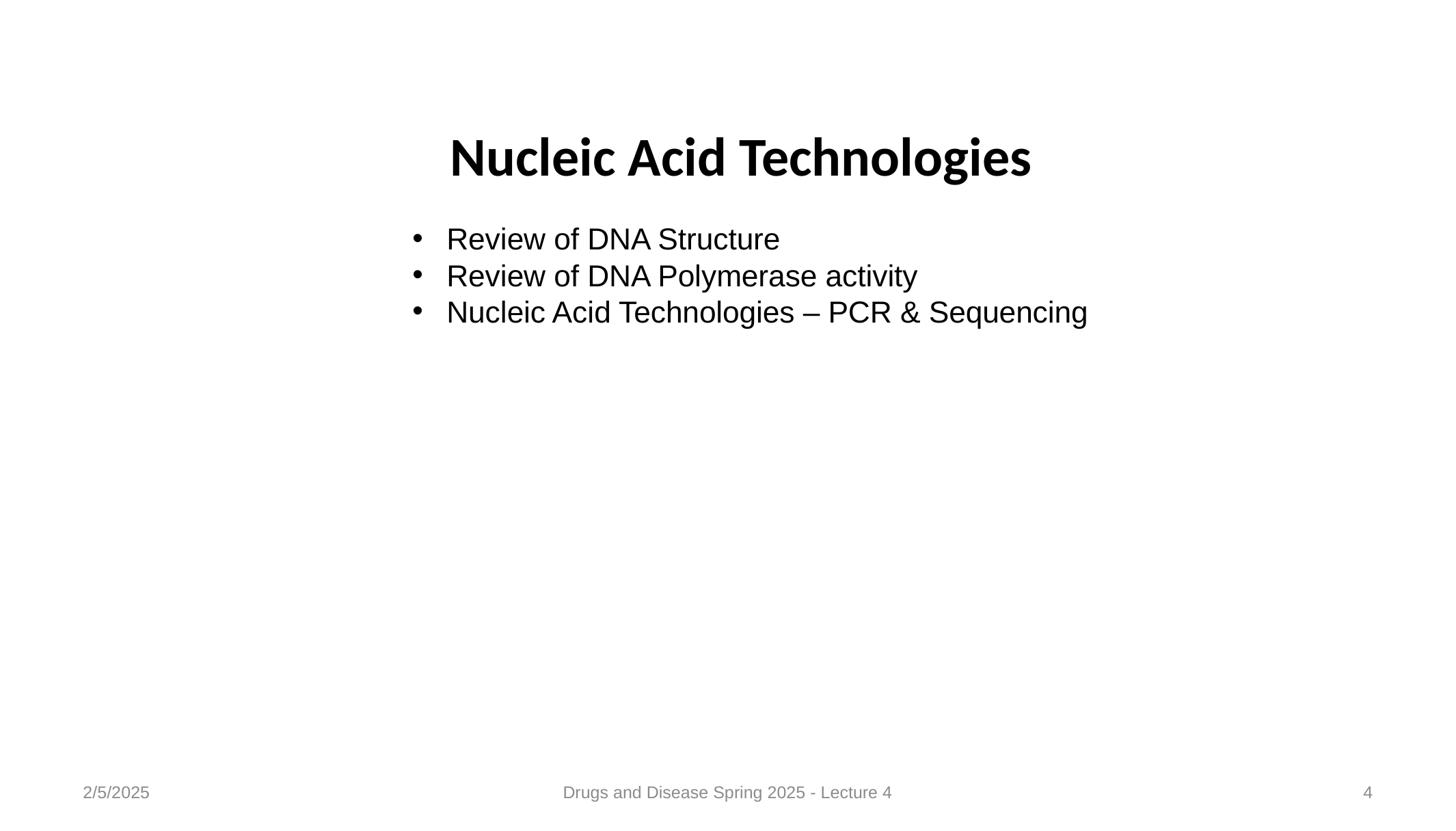

Nucleic Acid Technologies
Review of DNA Structure
Review of DNA Polymerase activity
Nucleic Acid Technologies – PCR & Sequencing
2/5/2025
Drugs and Disease Spring 2025 - Lecture 4
4